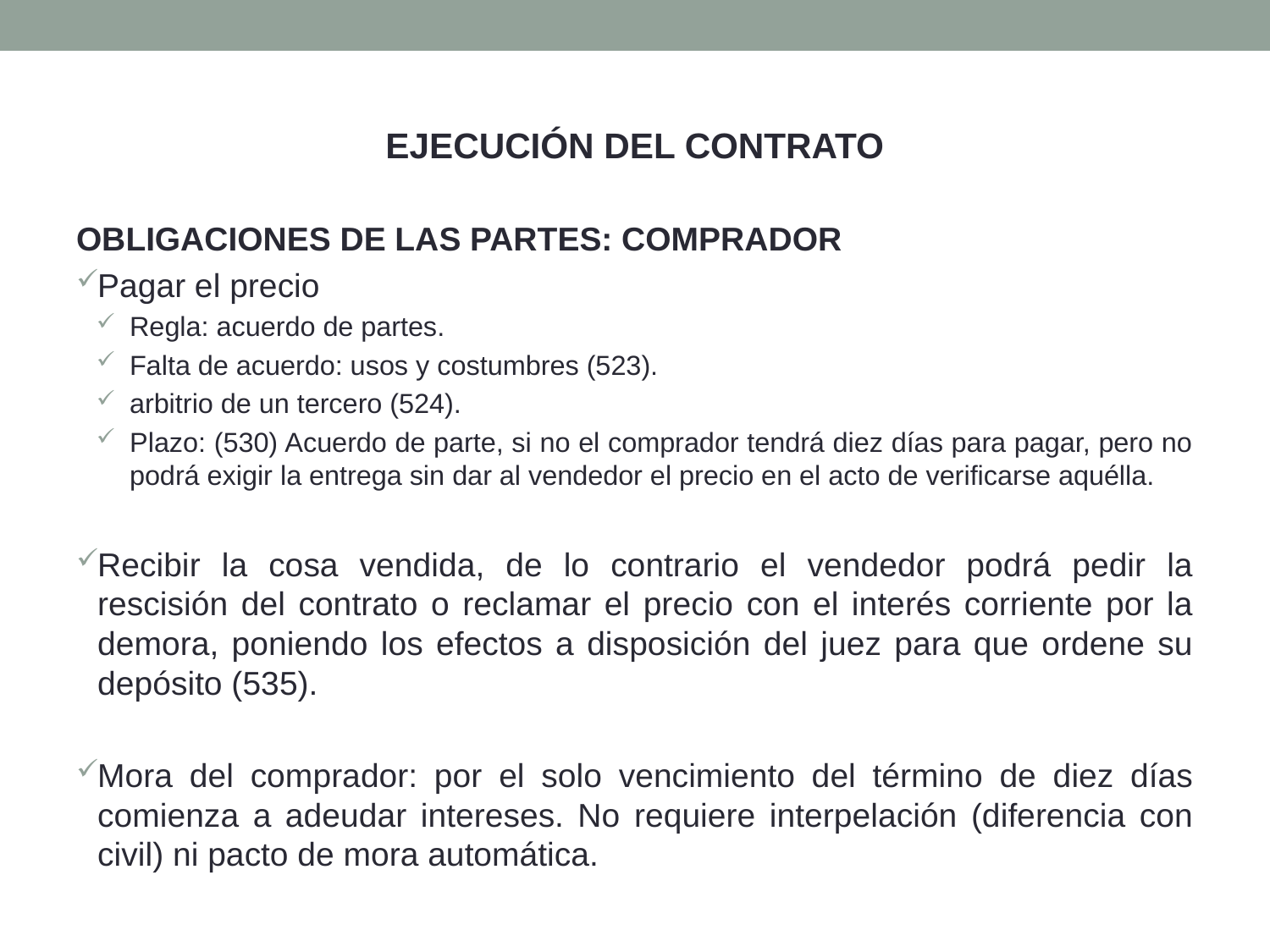

EJECUCIÓN DEL CONTRATO

OBLIGACIONES DE LAS PARTES: COMPRADOR
Pagar el precio
Regla: acuerdo de partes.
Falta de acuerdo: usos y costumbres (523).
arbitrio de un tercero (524).
Plazo: (530) Acuerdo de parte, si no el comprador tendrá diez días para pagar, pero no podrá exigir la entrega sin dar al vendedor el precio en el acto de verificarse aquélla.

Recibir la cosa vendida, de lo contrario el vendedor podrá pedir la rescisión del contrato o reclamar el precio con el interés corriente por la demora, poniendo los efectos a disposición del juez para que ordene su depósito (535).

Mora del comprador: por el solo vencimiento del término de diez días comienza a adeudar intereses. No requiere interpelación (diferencia con civil) ni pacto de mora automática.